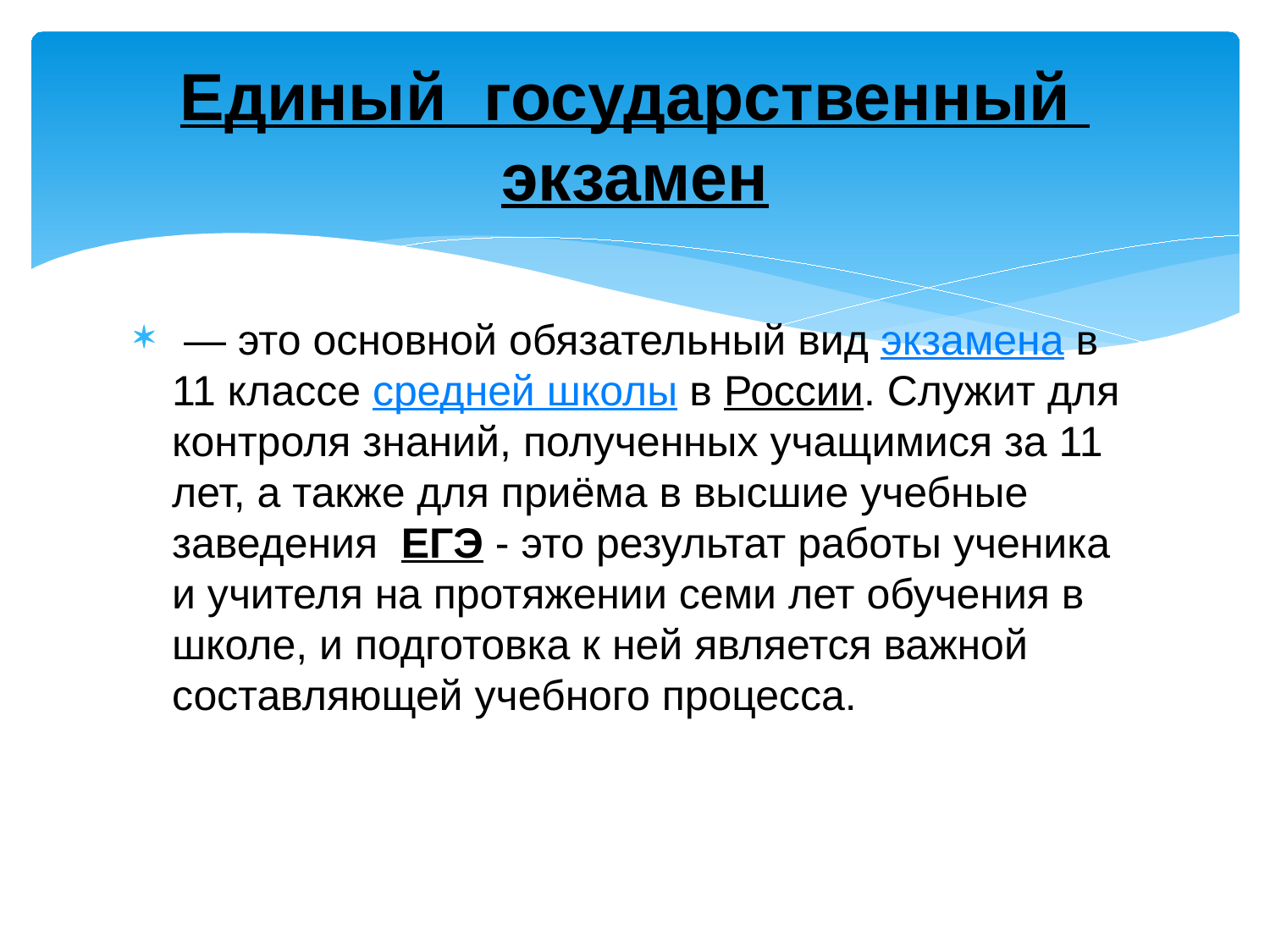

# Единый  государственный  экзамен
 — это основной обязательный вид экзамена в 11 классе средней школы в России. Служит для контроля знаний, полученных учащимися за 11 лет, а также для приёма в высшие учебные заведения  ЕГЭ - это результат работы ученика и учителя на протяжении семи лет обучения в школе, и подготовка к ней является важной составляющей учебного процесса.